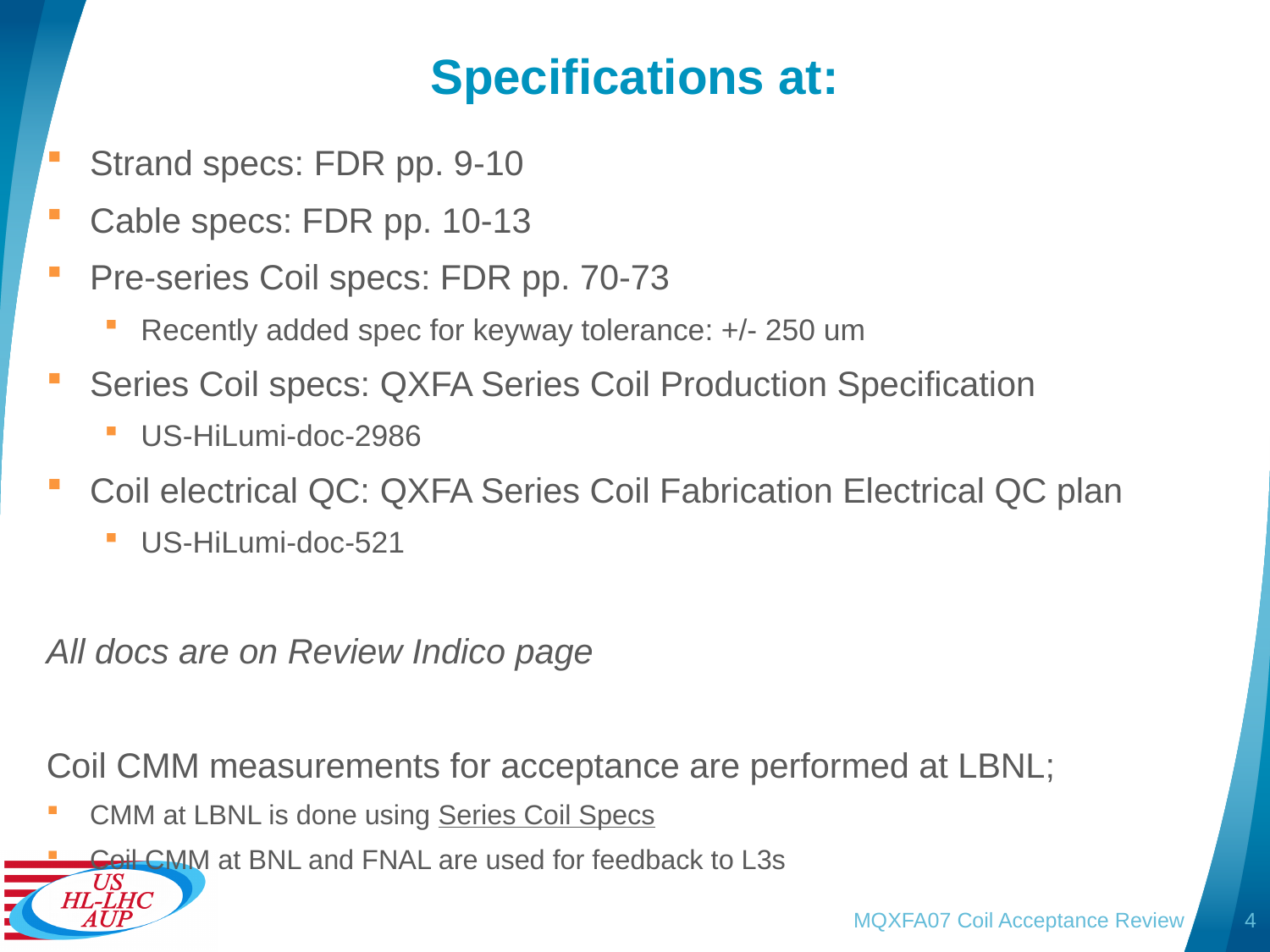

# Specifications at:
Strand specs: FDR pp. 9-10
Cable specs: FDR pp. 10-13
Pre-series Coil specs: FDR pp. 70-73
Recently added spec for keyway tolerance: +/- 250 um
Series Coil specs: QXFA Series Coil Production Specification
US-HiLumi-doc-2986
Coil electrical QC: QXFA Series Coil Fabrication Electrical QC plan
US-HiLumi-doc-521

All docs are on Review Indico page

Coil CMM measurements for acceptance are performed at LBNL;
CMM at LBNL is done using Series Coil Specs
Coil CMM at BNL and FNAL are used for feedback to L3s
MQXFA07 Coil Acceptance Review
4